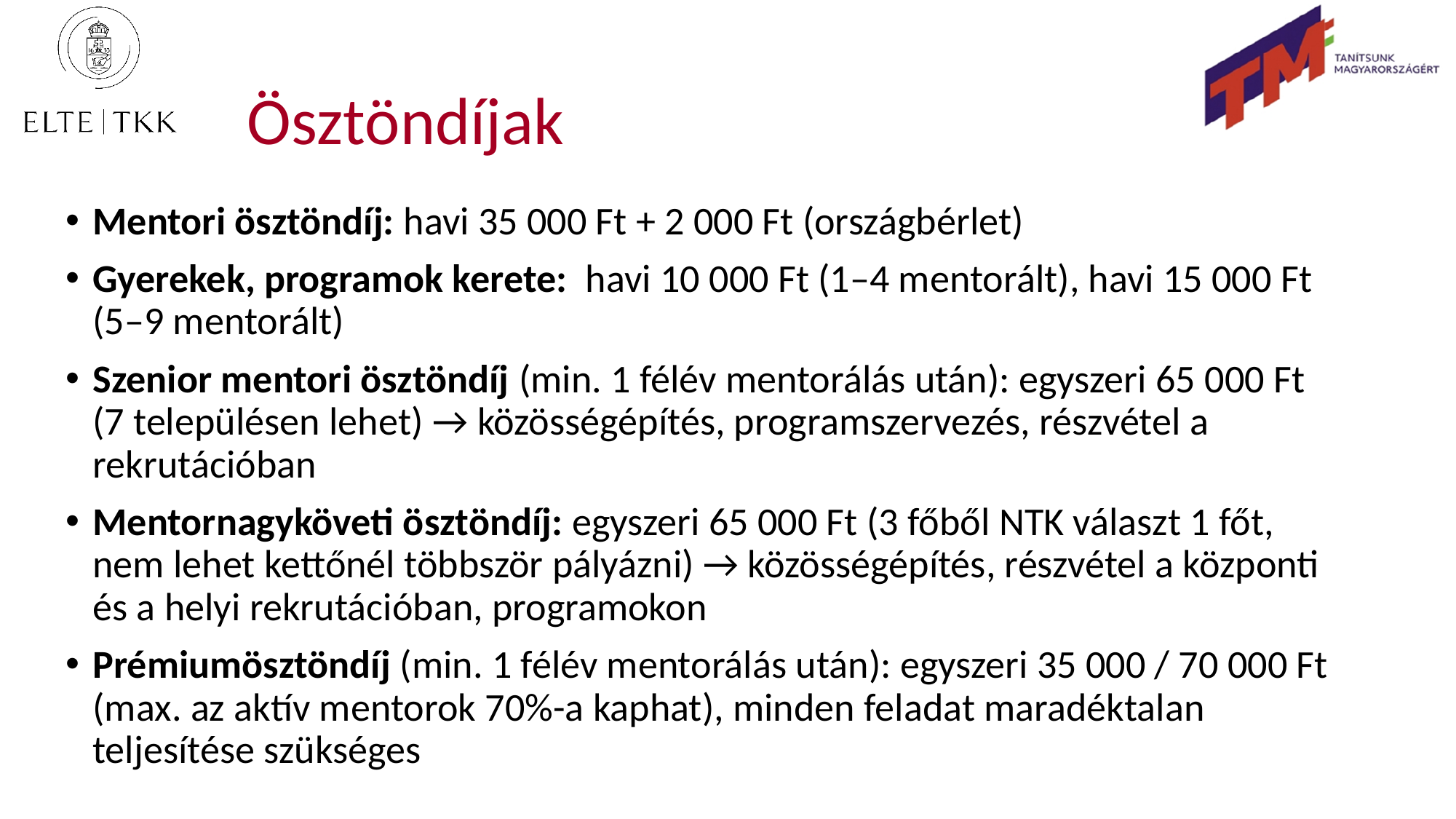

# Ösztöndíjak
Mentori ösztöndíj: havi 35 000 Ft + 2 000 Ft (országbérlet)
Gyerekek, programok kerete:  havi 10 000 Ft (1–4 mentorált), havi 15 000 Ft (5–9 mentorált)
Szenior mentori ösztöndíj (min. 1 félév mentorálás után): egyszeri 65 000 Ft (7 településen lehet) → közösségépítés, programszervezés, részvétel a rekrutációban
Mentornagyköveti ösztöndíj: egyszeri 65 000 Ft (3 főből NTK választ 1 főt, nem lehet kettőnél többször pályázni) → közösségépítés, részvétel a központi és a helyi rekrutációban, programokon
Prémiumösztöndíj (min. 1 félév mentorálás után): egyszeri 35 000 / 70 000 Ft (max. az aktív mentorok 70%-a kaphat), minden feladat maradéktalan teljesítése szükséges